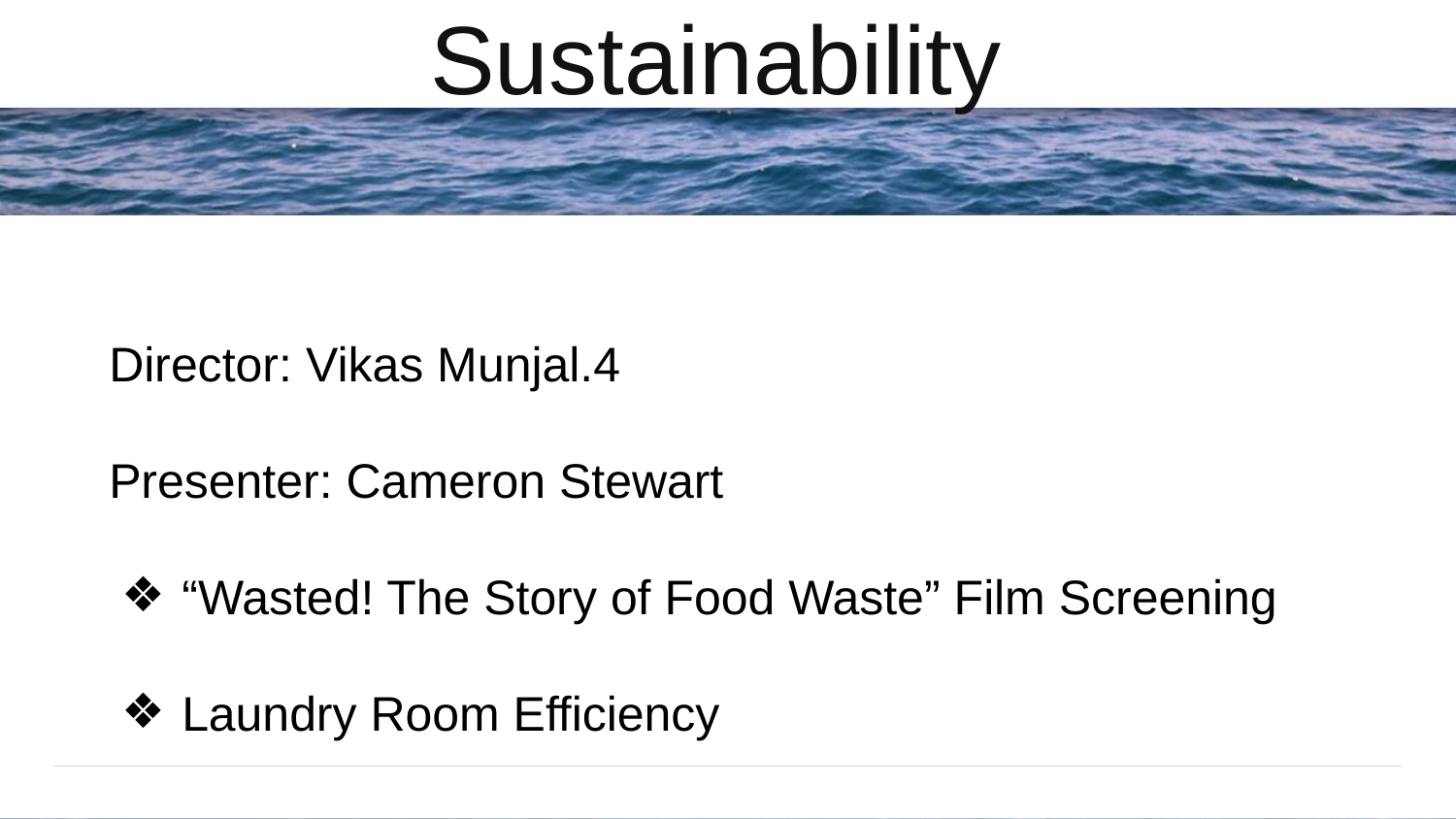

# Sustainability

Director: Vikas Munjal.4
Presenter: Cameron Stewart
“Wasted! The Story of Food Waste” Film Screening
Laundry Room Efficiency